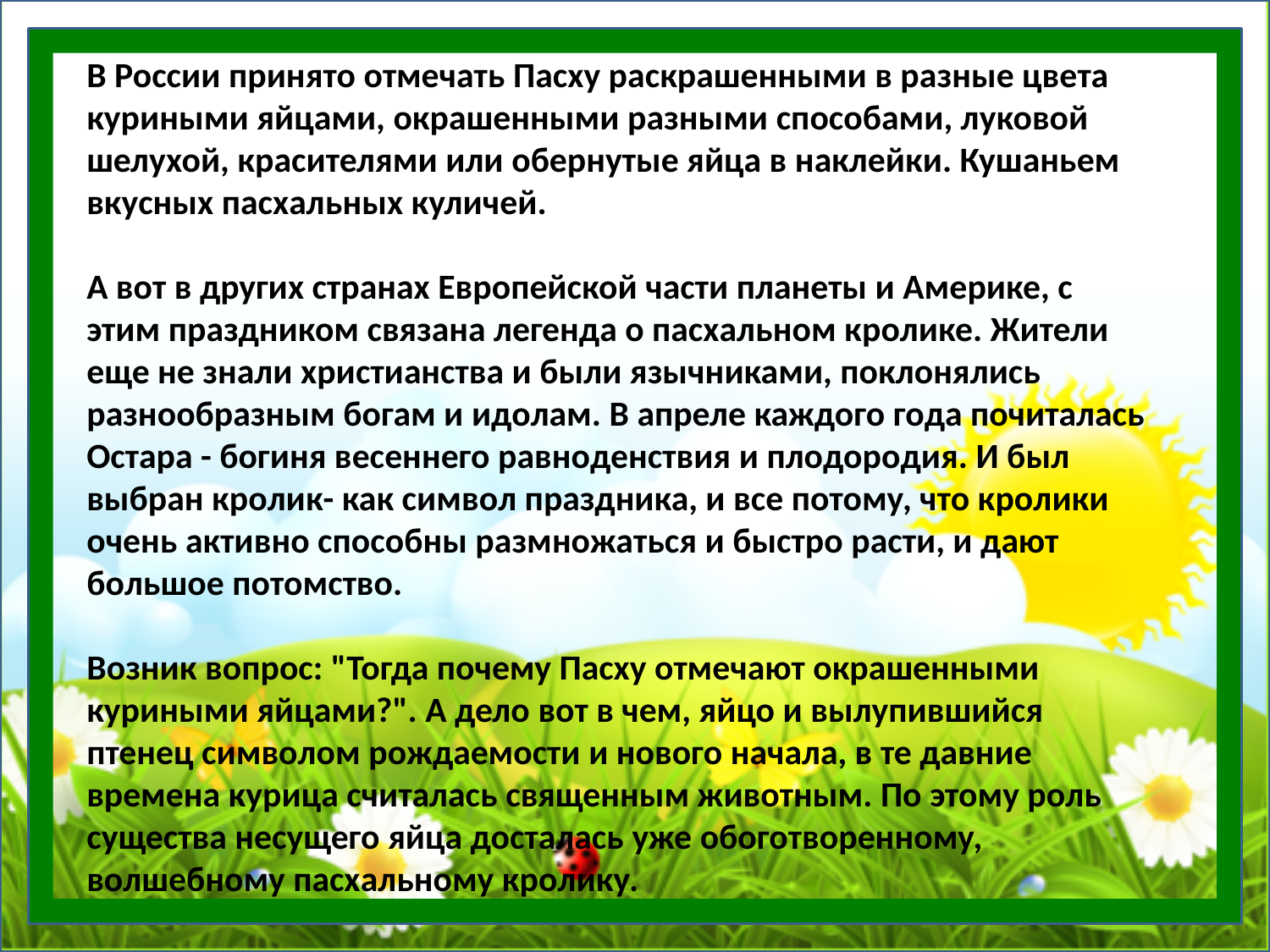

В России принято отмечать Пасху раскрашенными в разные цвета куриными яйцами, окрашенными разными способами, луковой шелухой, красителями или обернутые яйца в наклейки. Кушаньем вкусных пасхальных куличей.

А вот в других странах Европейской части планеты и Америке, с этим праздником связана легенда о пасхальном кролике. Жители еще не знали христианства и были язычниками, поклонялись разнообразным богам и идолам. В апреле каждого года почиталась Остара - богиня весеннего равноденствия и плодородия. И был выбран кролик- как символ праздника, и все потому, что кролики очень активно способны размножаться и быстро расти, и дают большое потомство.

Возник вопрос: "Тогда почему Пасху отмечают окрашенными куриными яйцами?". А дело вот в чем, яйцо и вылупившийся птенец символом рождаемости и нового начала, в те давние времена курица считалась священным животным. По этому роль существа несущего яйца досталась уже обоготворенному, волшебному пасхальному кролику.